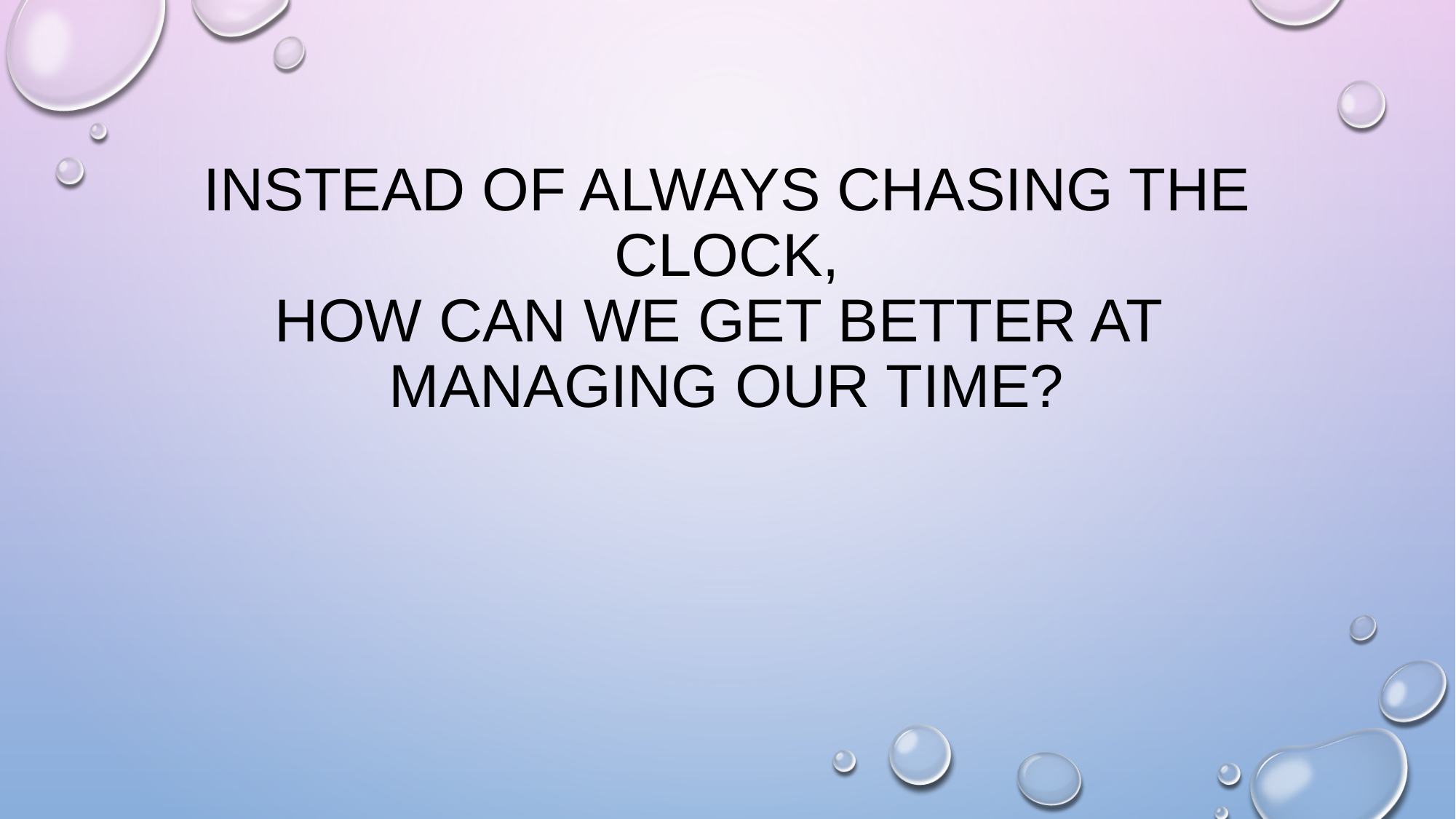

# instead of always chasing the clock, how can we get better at managing our time?